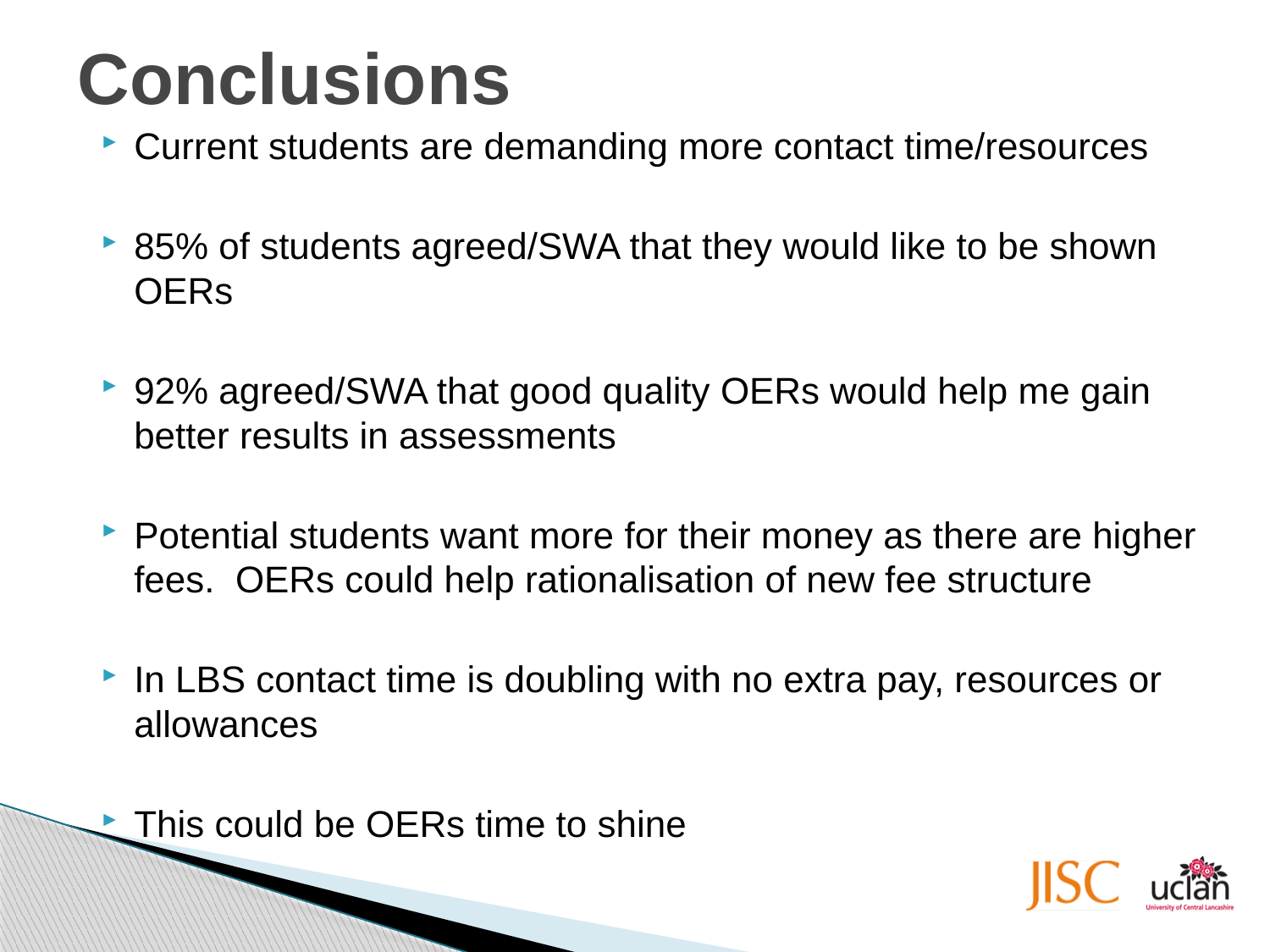

# Conclusions
Current students are demanding more contact time/resources

85% of students agreed/SWA that they would like to be shown OERs

92% agreed/SWA that good quality OERs would help me gain better results in assessments

Potential students want more for their money as there are higher fees.  OERs could help rationalisation of new fee structure

In LBS contact time is doubling with no extra pay, resources or allowances

This could be OERs time to shine